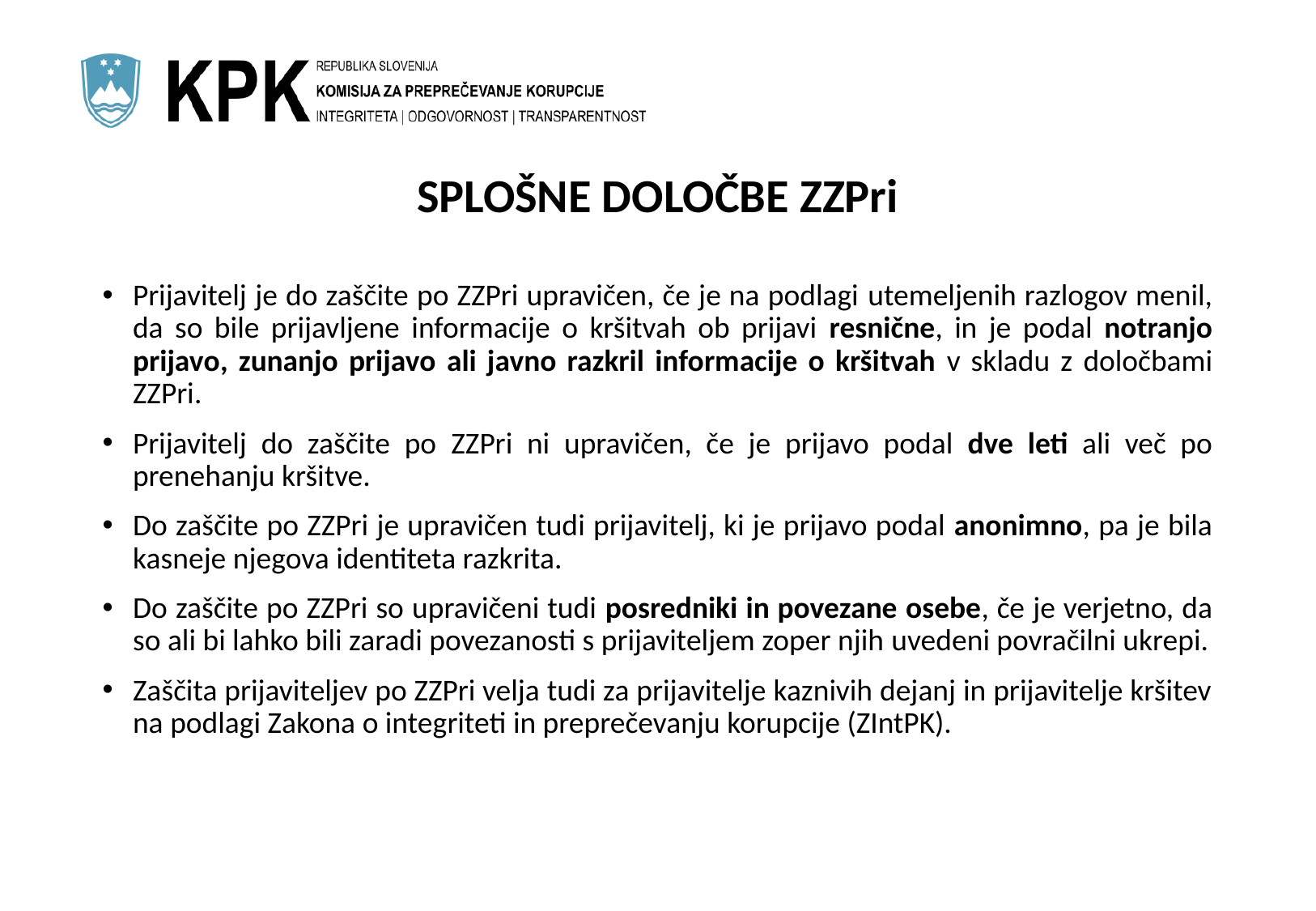

# SPLOŠNE DOLOČBE ZZPri
Prijavitelj je do zaščite po ZZPri upravičen, če je na podlagi utemeljenih razlogov menil, da so bile prijavljene informacije o kršitvah ob prijavi resnične, in je podal notranjo prijavo, zunanjo prijavo ali javno razkril informacije o kršitvah v skladu z določbami ZZPri.
Prijavitelj do zaščite po ZZPri ni upravičen, če je prijavo podal dve leti ali več po prenehanju kršitve.
Do zaščite po ZZPri je upravičen tudi prijavitelj, ki je prijavo podal anonimno, pa je bila kasneje njegova identiteta razkrita.
Do zaščite po ZZPri so upravičeni tudi posredniki in povezane osebe, če je verjetno, da so ali bi lahko bili zaradi povezanosti s prijaviteljem zoper njih uvedeni povračilni ukrepi.
Zaščita prijaviteljev po ZZPri velja tudi za prijavitelje kaznivih dejanj in prijavitelje kršitev na podlagi Zakona o integriteti in preprečevanju korupcije (ZIntPK).